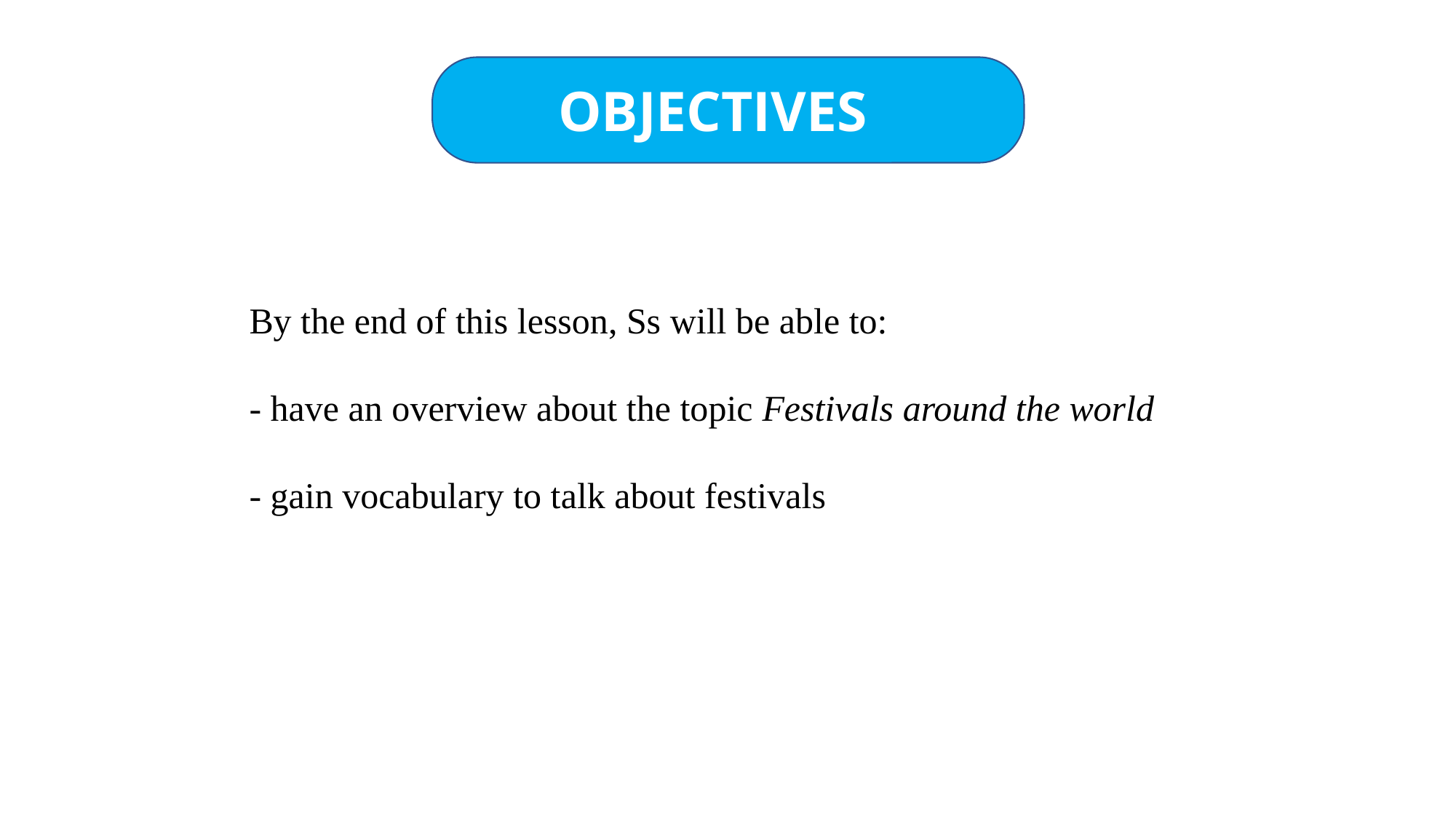

OBJECTIVES
By the end of this lesson, Ss will be able to:
- have an overview about the topic Festivals around the world
- gain vocabulary to talk about festivals